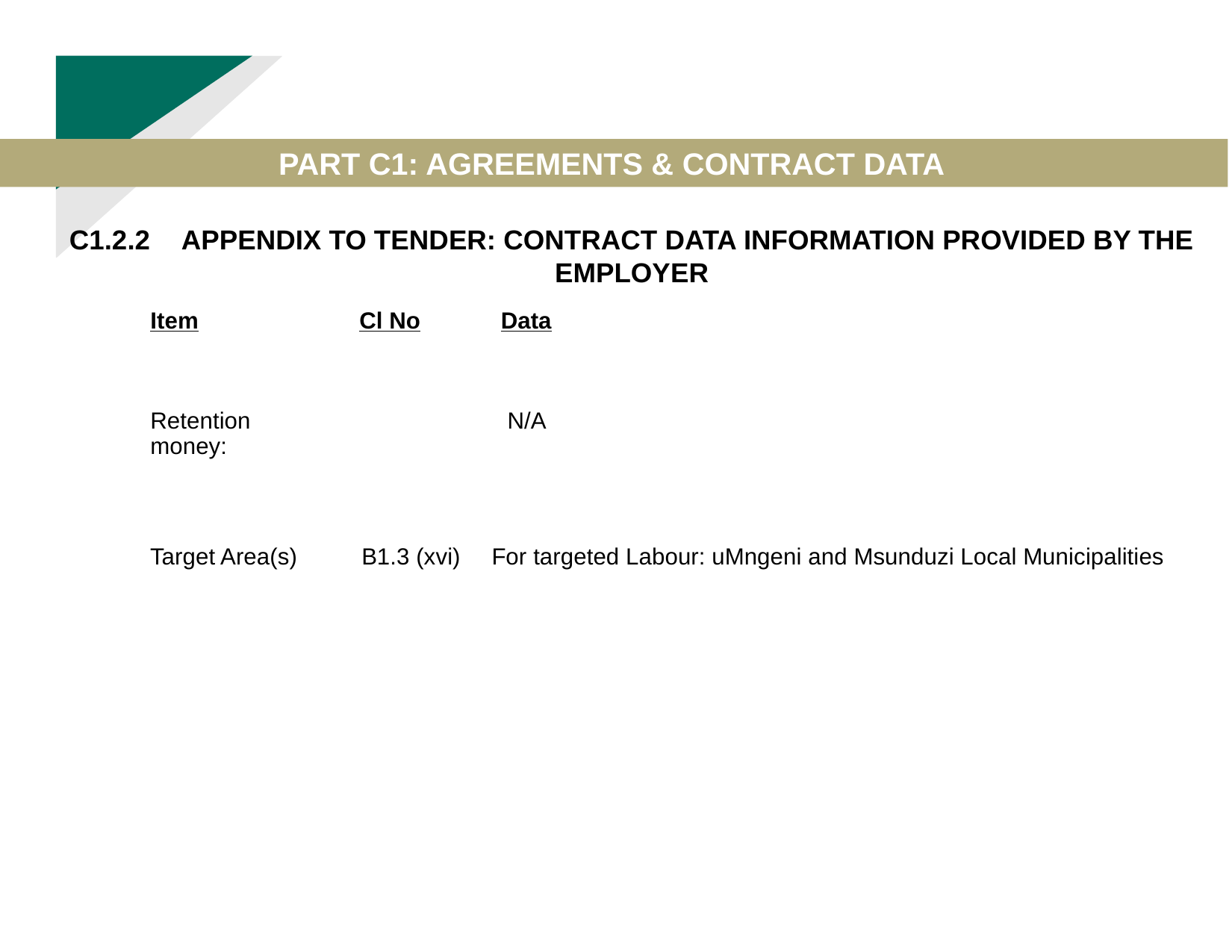

PART C1: AGREEMENTS & CONTRACT DATA
C1.2.2	APPENDIX TO TENDER: CONTRACT DATA INFORMATION PROVIDED BY THE EMPLOYER
| Item | Cl No | Data |
| --- | --- | --- |
|  |  |  |
| Retention money: |  | N/A |
|  |  |  |
| Target Area(s) | B1.3 (xvi) | For targeted Labour: uMngeni and Msunduzi Local Municipalities |